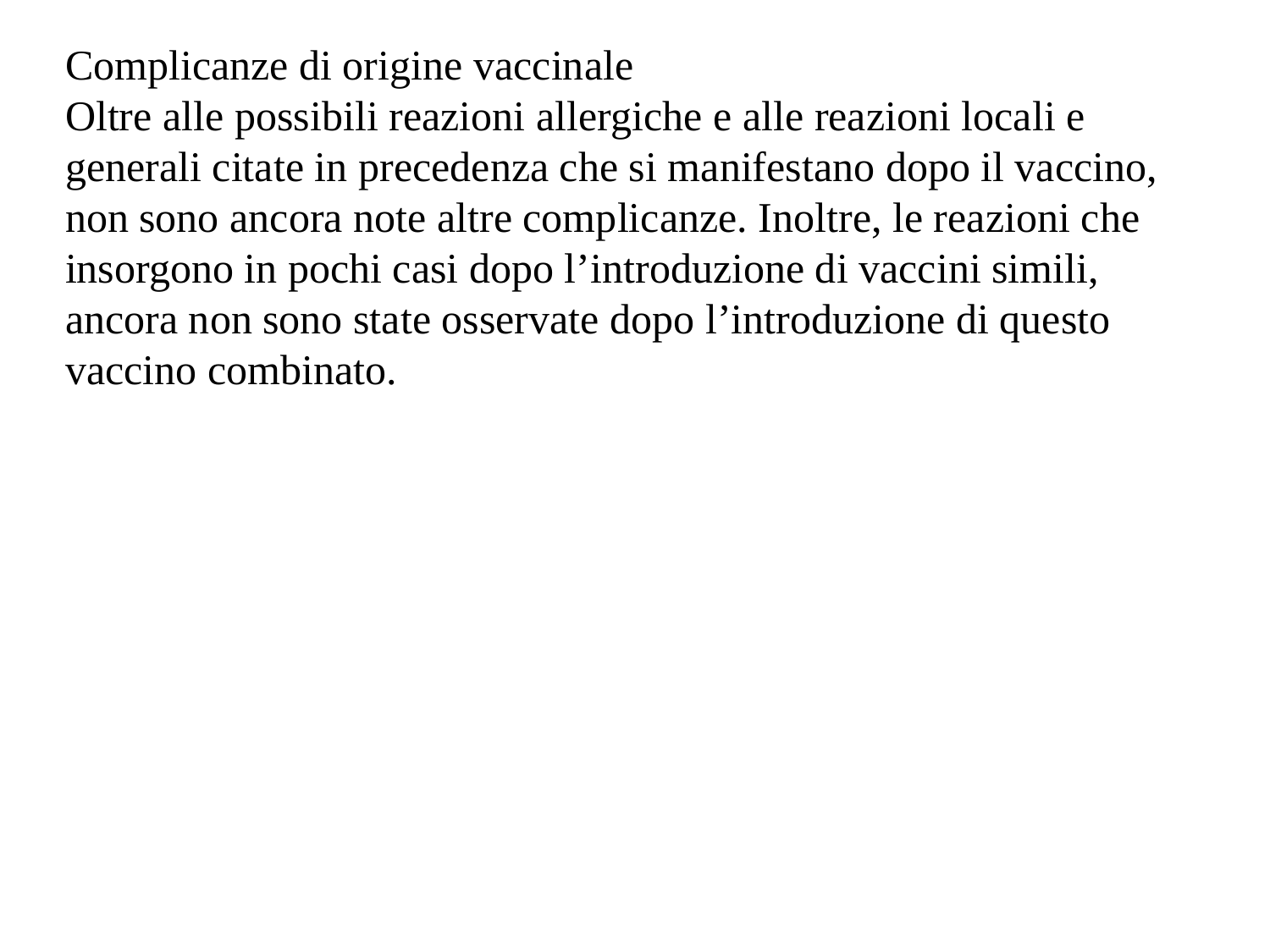

Complicanze di origine vaccinale
Oltre alle possibili reazioni allergiche e alle reazioni locali e generali citate in precedenza che si manifestano dopo il vaccino, non sono ancora note altre complicanze. Inoltre, le reazioni che insorgono in pochi casi dopo l’introduzione di vaccini simili, ancora non sono state osservate dopo l’introduzione di questo vaccino combinato.